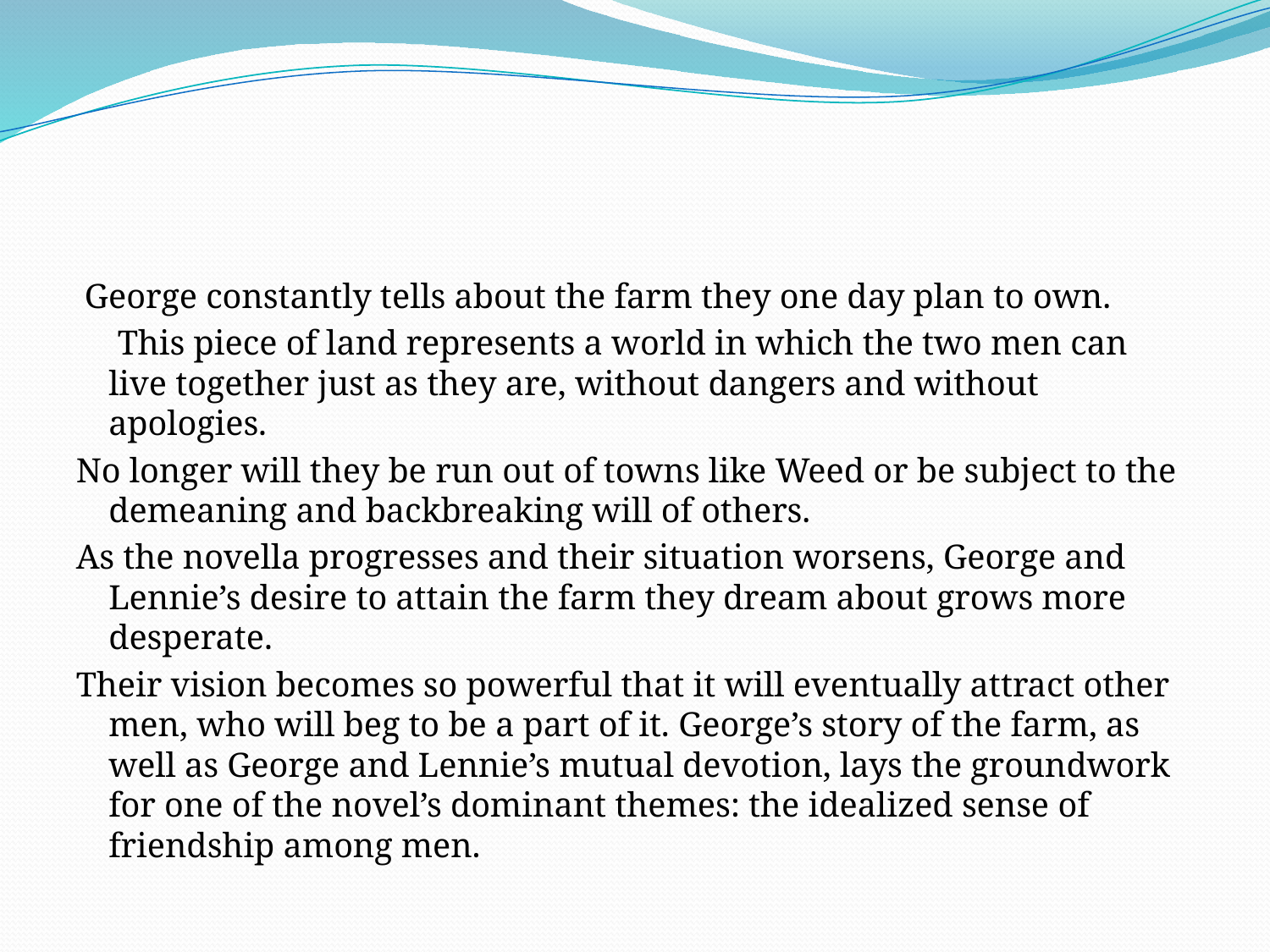

#
 George constantly tells about the farm they one day plan to own.
	 This piece of land represents a world in which the two men can live together just as they are, without dangers and without apologies.
No longer will they be run out of towns like Weed or be subject to the demeaning and backbreaking will of others.
As the novella progresses and their situation worsens, George and Lennie’s desire to attain the farm they dream about grows more desperate.
Their vision becomes so powerful that it will eventually attract other men, who will beg to be a part of it. George’s story of the farm, as well as George and Lennie’s mutual devotion, lays the groundwork for one of the novel’s dominant themes: the idealized sense of friendship among men.